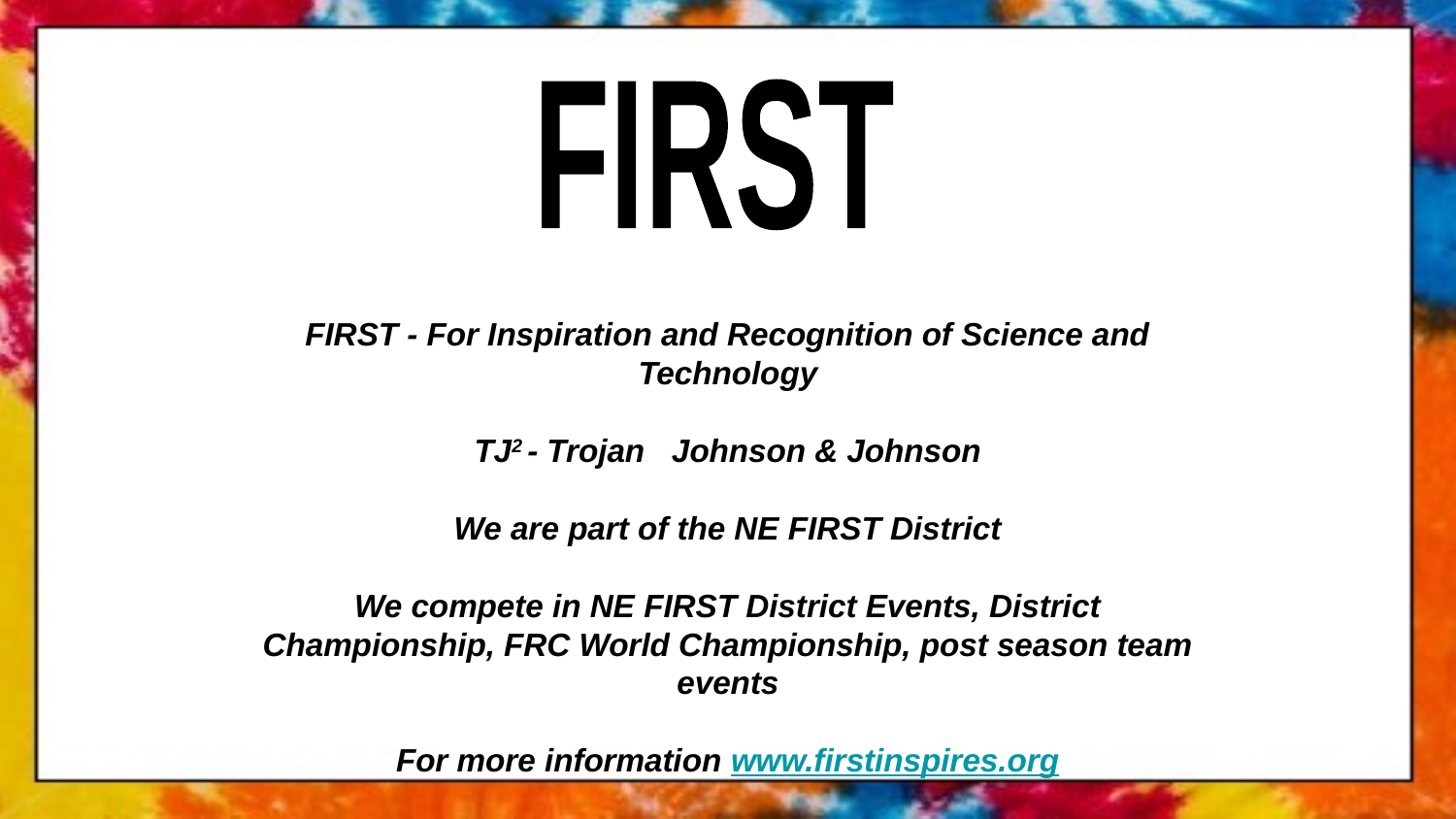

FIRST
FIRST - For Inspiration and Recognition of Science and Technology

TJ2 - Trojan   Johnson & Johnson

We are part of the NE FIRST District

We compete in NE FIRST District Events, District Championship, FRC World Championship, post season team events

For more information www.firstinspires.org